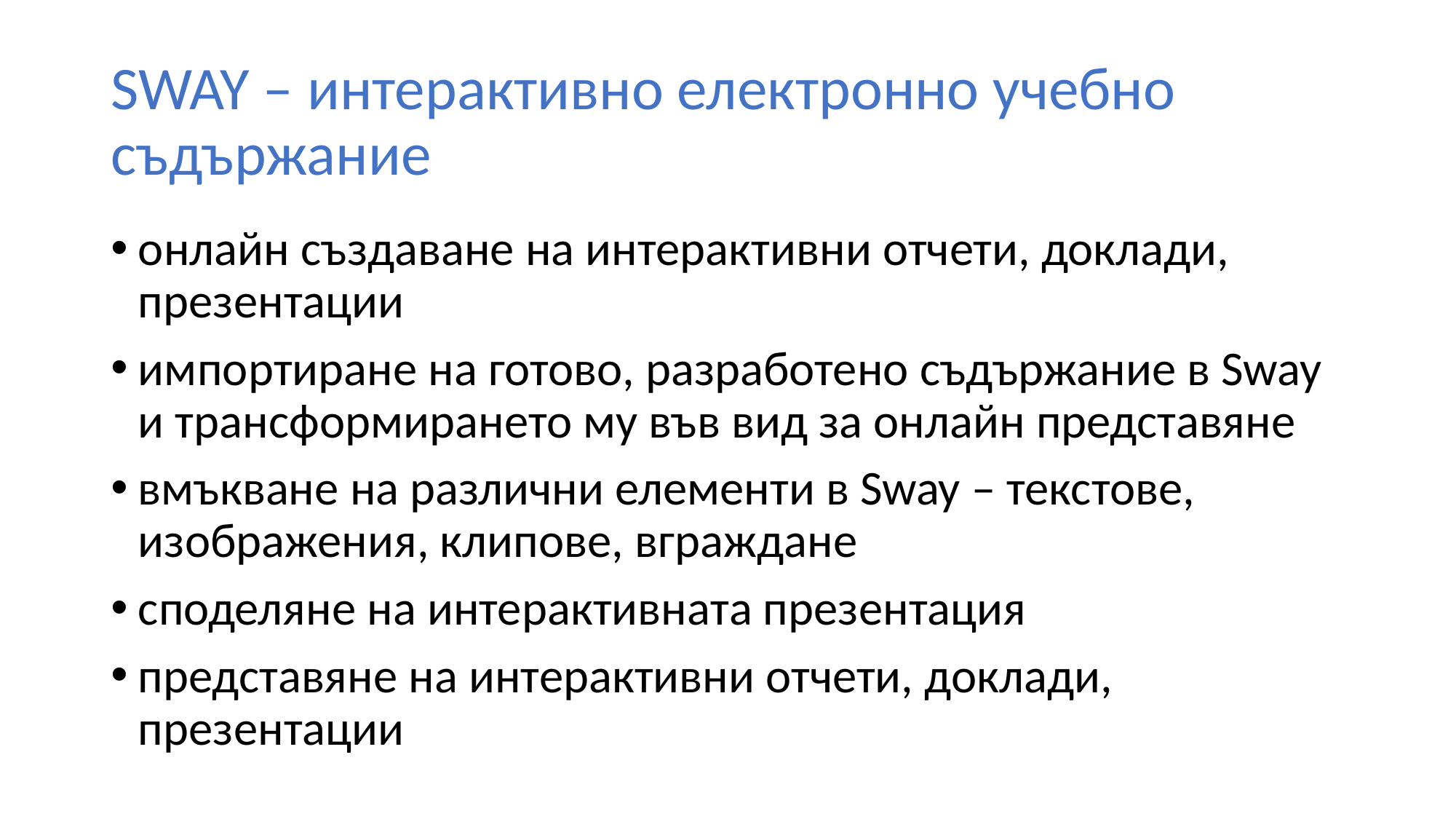

# SWAY – интерактивно електронно учебно съдържание
онлайн създаване на интерактивни отчети, доклади, презентации
импортиране на готово, разработено съдържание в Sway и трансформирането му във вид за онлайн представяне
вмъкване на различни елементи в Sway – текстове, изображения, клипове, вграждане
споделяне на интерактивната презентация
представяне на интерактивни отчети, доклади, презентации